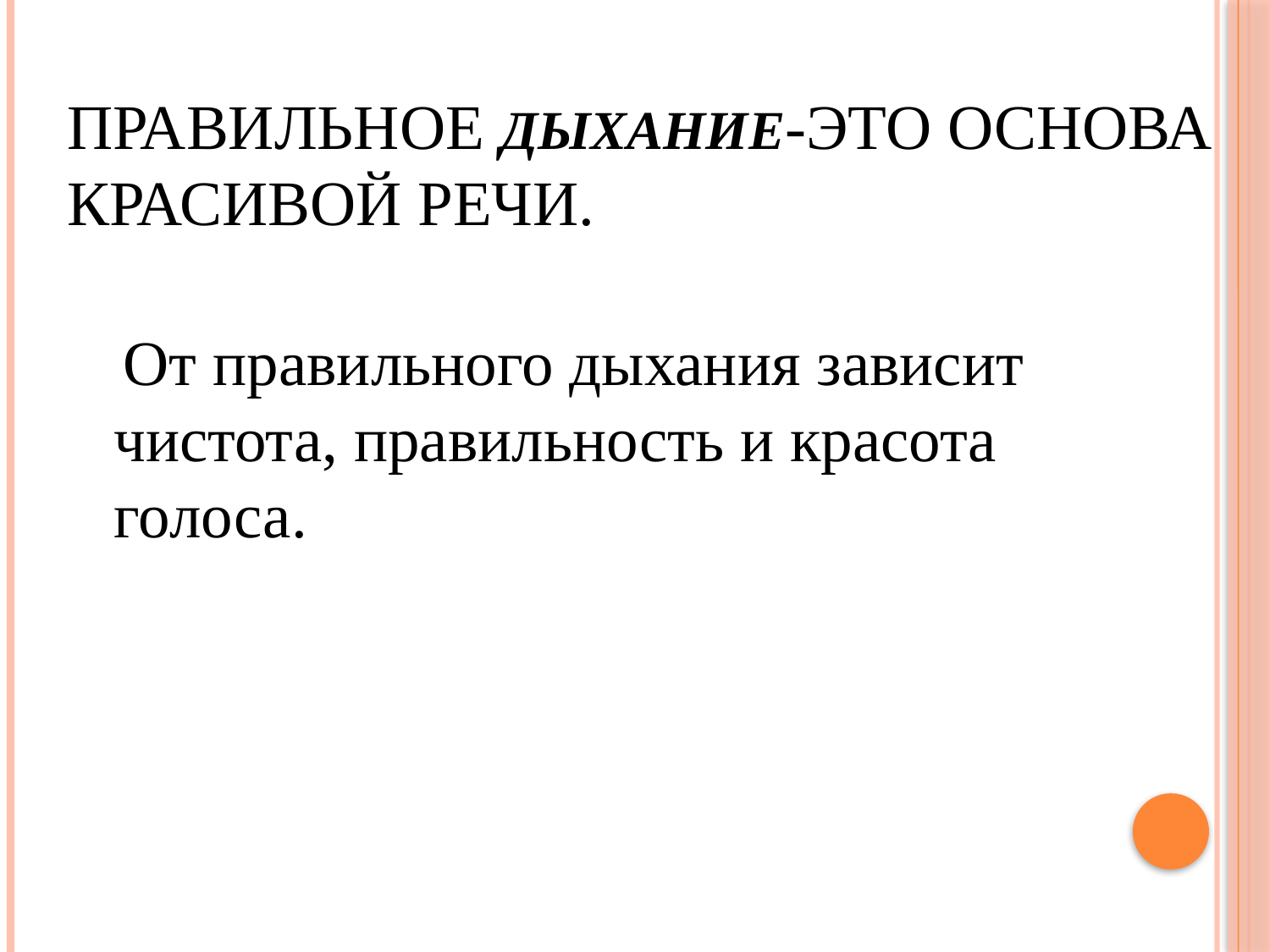

# Правильное дыхание-это основа красивой речи.
    От правильного дыхания зависит чистота, правильность и красота голоса.